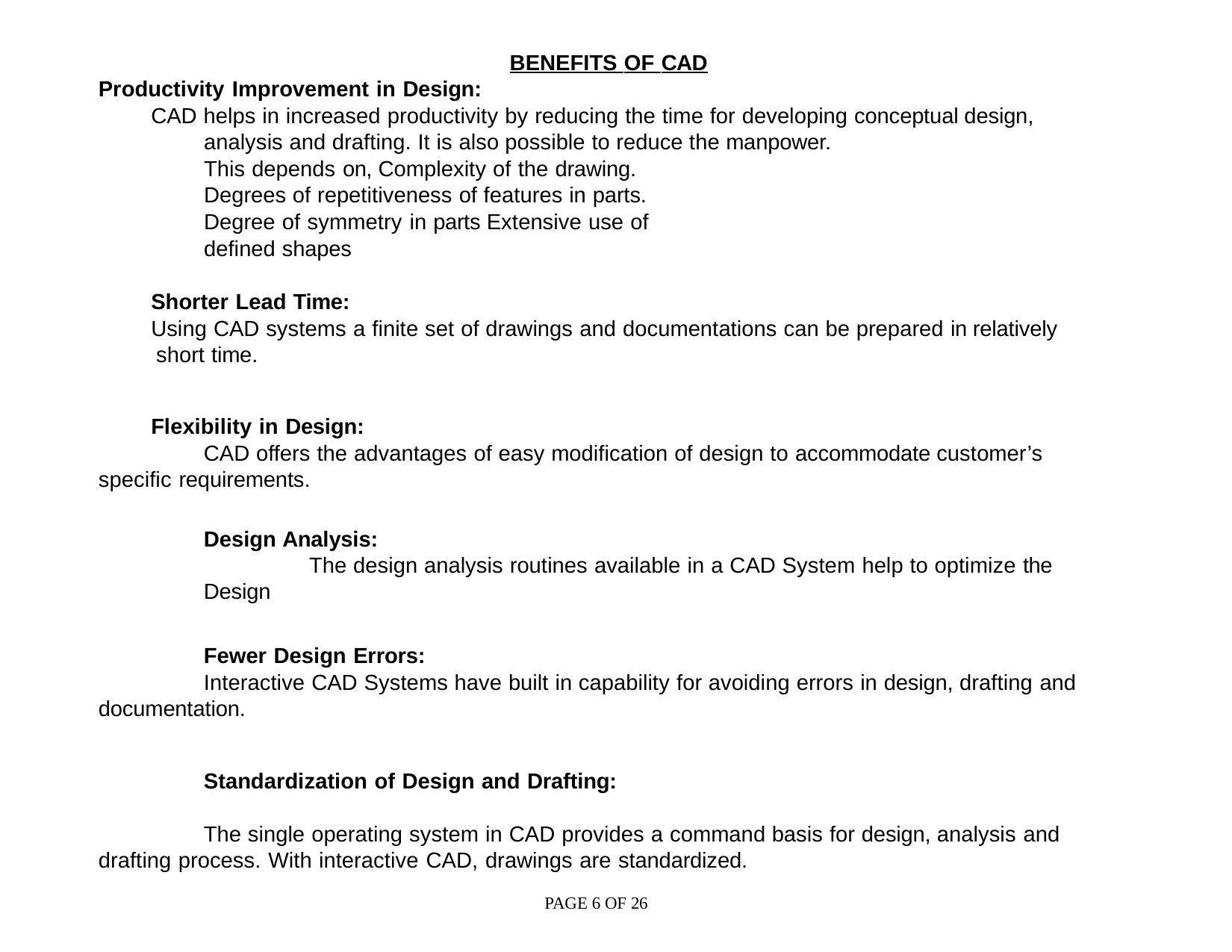

BENEFITS OF CAD
Productivity Improvement in Design:
CAD helps in increased productivity by reducing the time for developing conceptual design,
analysis and drafting. It is also possible to reduce the manpower.
This depends on, Complexity of the drawing.
Degrees of repetitiveness of features in parts.
Degree of symmetry in parts Extensive use of
defined shapes

Shorter Lead Time:
Using CAD systems a finite set of drawings and documentations can be prepared in relatively
short time.

Flexibility in Design:
CAD offers the advantages of easy modification of design to accommodate customer’s specific requirements.

Design Analysis:
The design analysis routines available in a CAD System help to optimize the
Design

Fewer Design Errors:
Interactive CAD Systems have built in capability for avoiding errors in design, drafting and documentation.

Standardization of Design and Drafting:

The single operating system in CAD provides a command basis for design, analysis and drafting process. With interactive CAD, drawings are standardized.
PAGE 6 OF 26